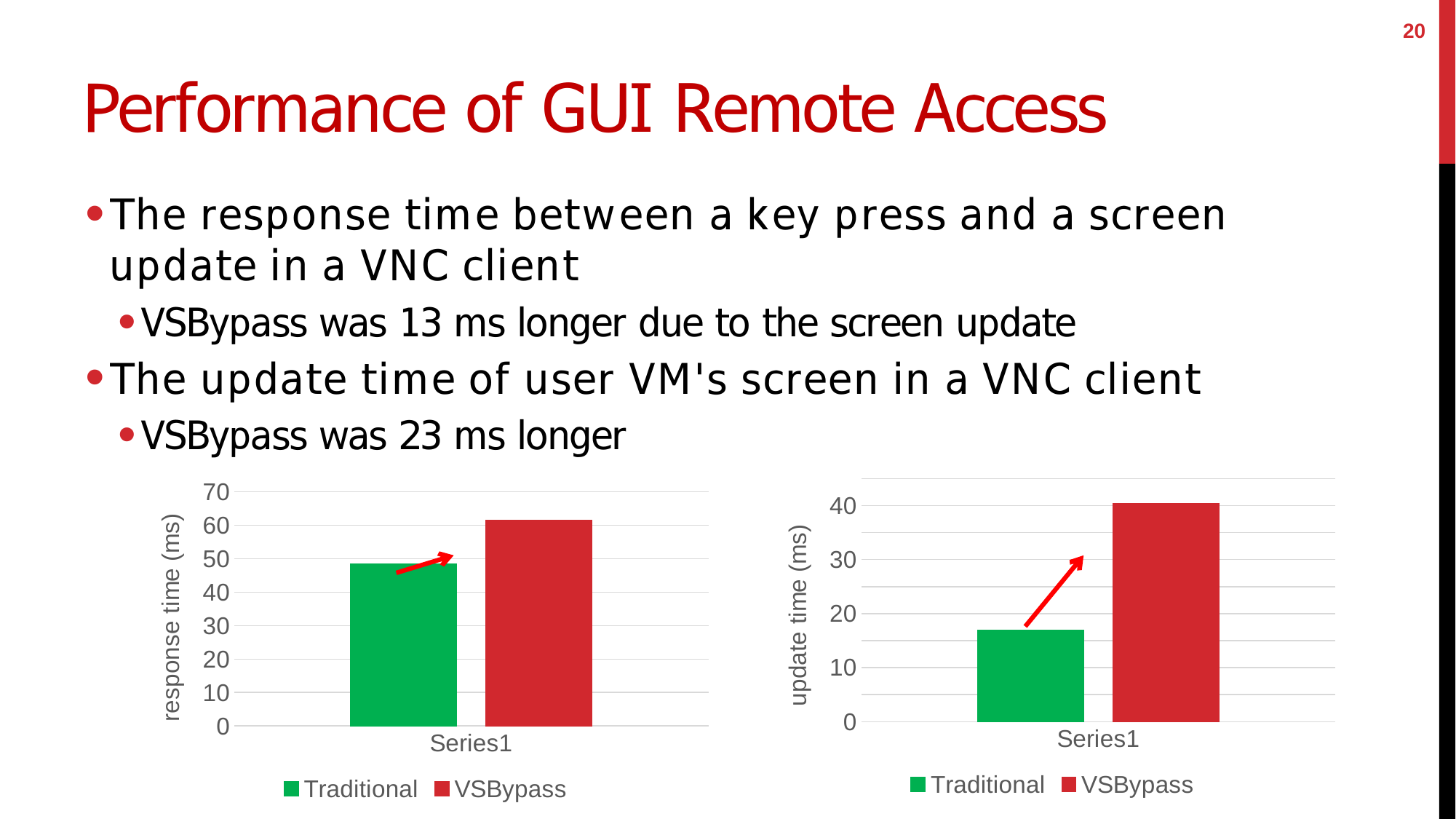

20
# Performance of GUI Remote Access
The response time between a key press and a screen update in a VNC client
VSBypass was 13 ms longer due to the screen update
The update time of user VM's screen in a VNC client
VSBypass was 23 ms longer

### Chart

| Category | Traditional | VSBypass |
|---|---|---|
|  | 48.58 | 61.54 |

### Chart

| Category | Traditional | VSBypass |
|---|---|---|
|  | 17.0 | 40.4 |